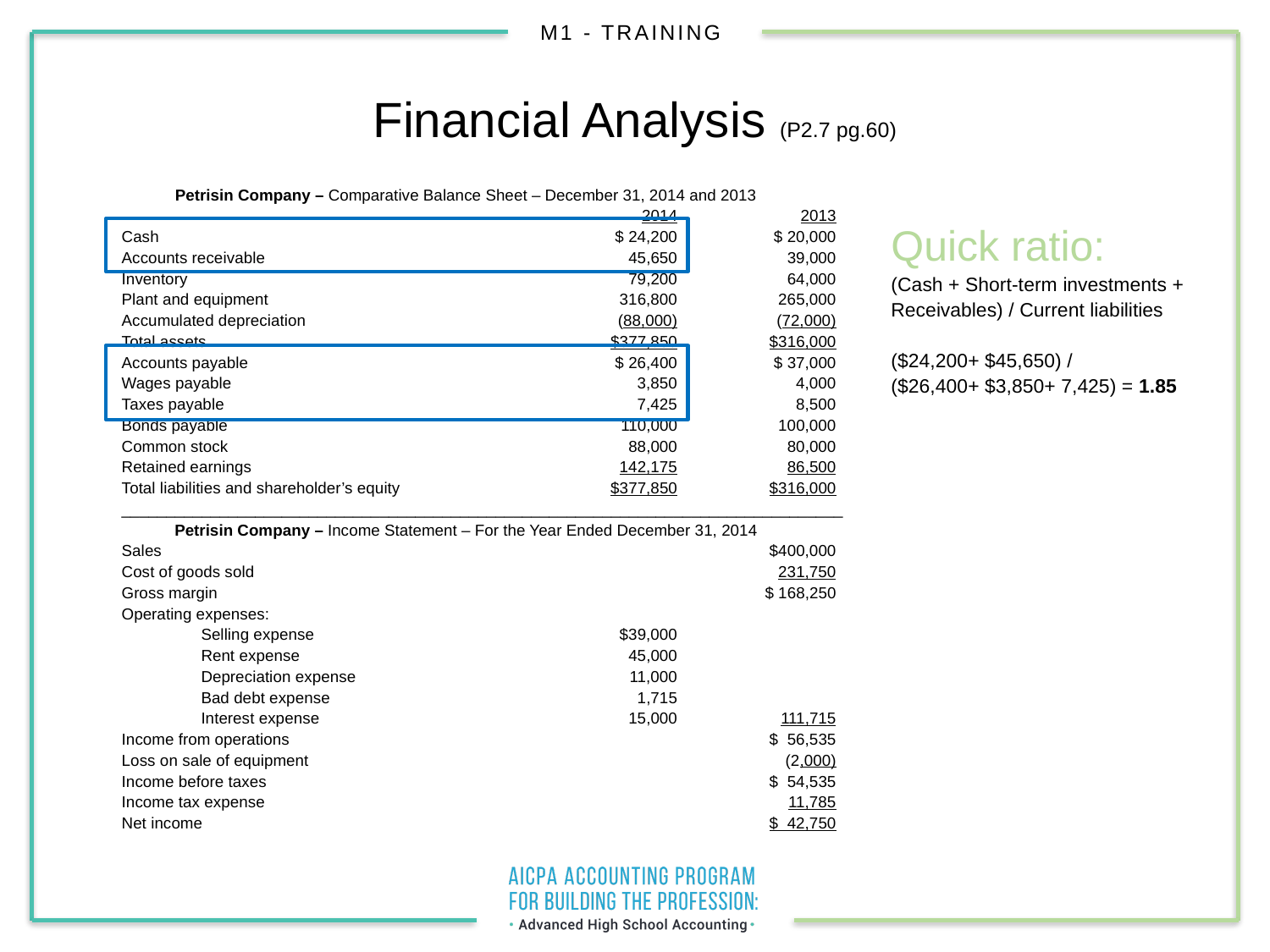

Financial Analysis (P2.7 pg.60)
Petrisin Company – Comparative Balance Sheet – December 31, 2014 and 2013
				2014	2013
	Cash			$ 24,200	$ 20,000
	Accounts receivable	45,650	39,000
	Inventory			79,200	64,000
	Plant and equipment	316,800	265,000
	Accumulated depreciation	(88,000)	(72,000)
	Total assets		$377,850	$316,000
	Accounts payable	$ 26,400	$ 37,000
	Wages payable		3,850	4,000
	Taxes payable		7,425	8,500
	Bonds payable		110,000	100,000
	Common stock		88,000	80,000
	Retained earnings	142,175	86,500
	Total liabilities and shareholder’s equity	$377,850	$316,000
	_________________________________________________________________________________
Petrisin Company – Income Statement – For the Year Ended December 31, 2014
	Sales				$400,000
	Cost of goods sold		231,750
	Gross margin			$ 168,250
	Operating expenses:
		Selling expense	$39,000
		Rent expense	45,000
		Depreciation expense	11,000
		Bad debt expense	       1,715
		Interest expense	15,000	111,715
	Income from operations		$  56,535
	Loss on sale of equipment		(2,000)
	Income before taxes		$  54,535
	Income tax expense		11,785
	Net income			$  42,750
Quick ratio:
(Cash + Short-term investments + Receivables) / Current liabilities
($24,200+ $45,650) /
($26,400+ $3,850+ 7,425) = 1.85